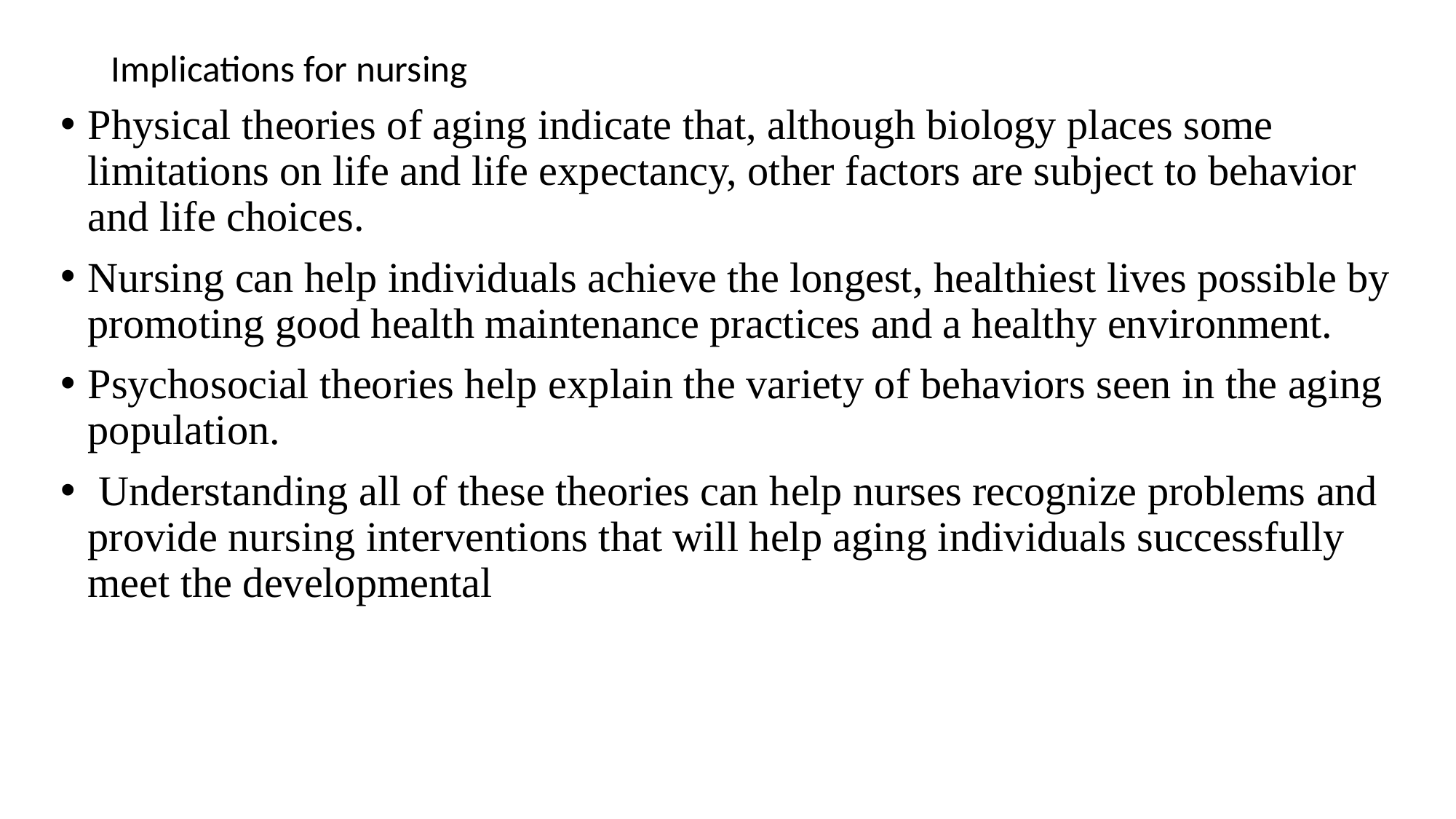

# Implications for nursing
Physical theories of aging indicate that, although biology places some limitations on life and life expectancy, other factors are subject to behavior and life choices.
Nursing can help individuals achieve the longest, healthiest lives possible by promoting good health maintenance practices and a healthy environment.
Psychosocial theories help explain the variety of behaviors seen in the aging population.
 Understanding all of these theories can help nurses recognize problems and provide nursing interventions that will help aging individuals successfully meet the developmental